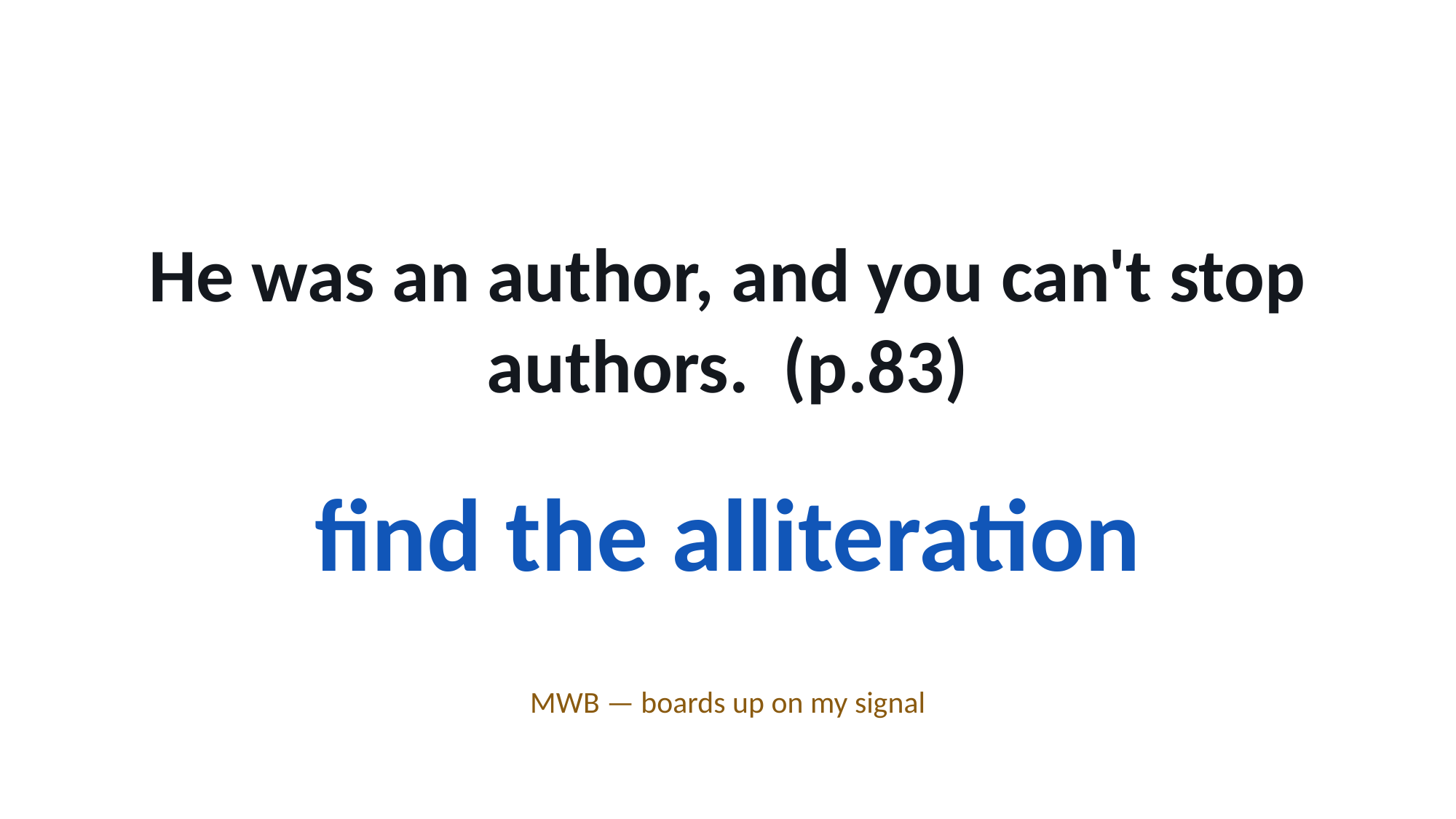

He was an author, and you can't stop authors.  (p.83)
find the alliteration
MWB — boards up on my signal